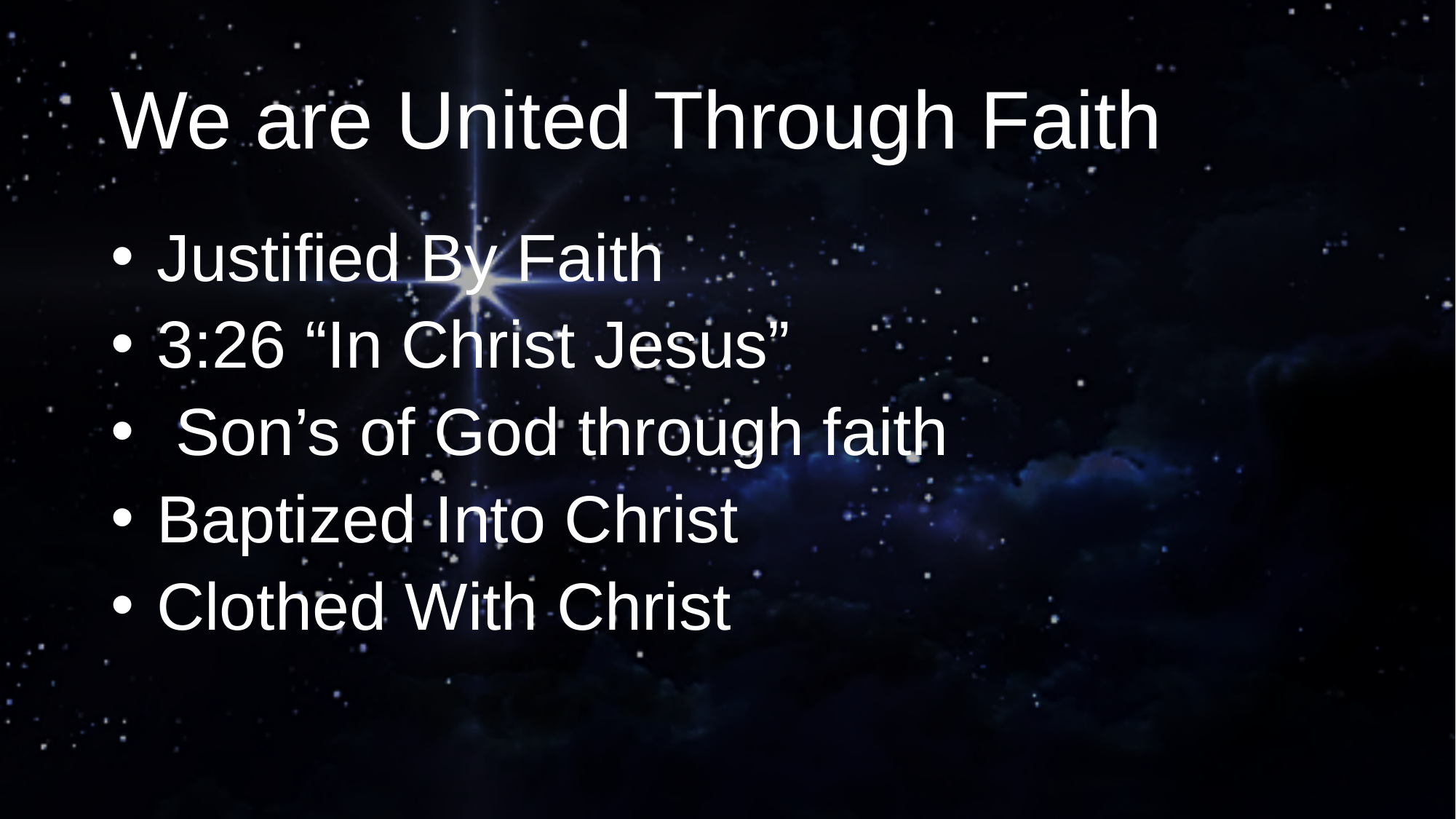

# We are United Through Faith
 Justified By Faith
 3:26 “In Christ Jesus”
  Son’s of God through faith
 Baptized Into Christ
 Clothed With Christ